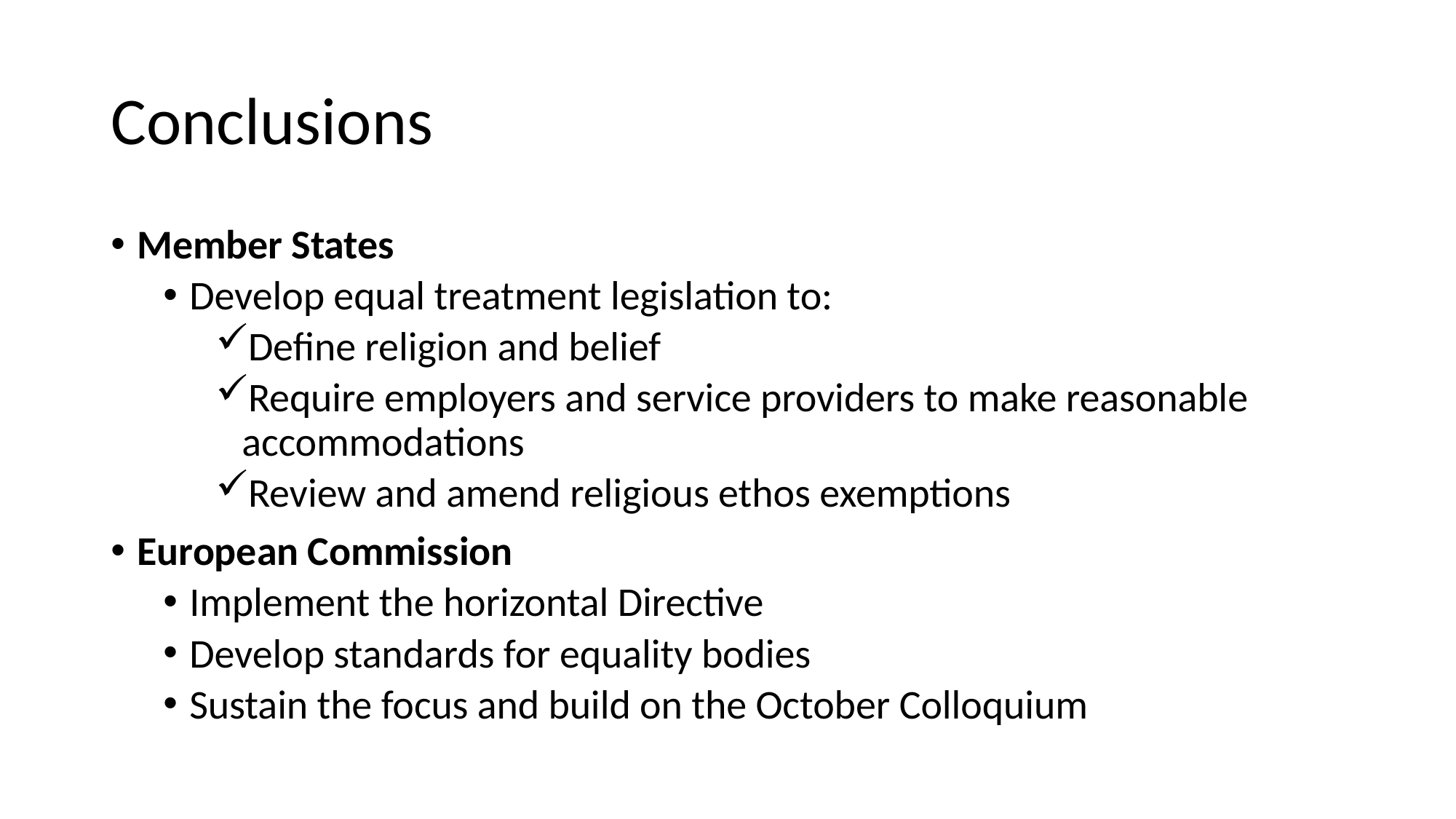

# Conclusions
Member States
Develop equal treatment legislation to:
Define religion and belief
Require employers and service providers to make reasonable accommodations
Review and amend religious ethos exemptions
European Commission
Implement the horizontal Directive
Develop standards for equality bodies
Sustain the focus and build on the October Colloquium